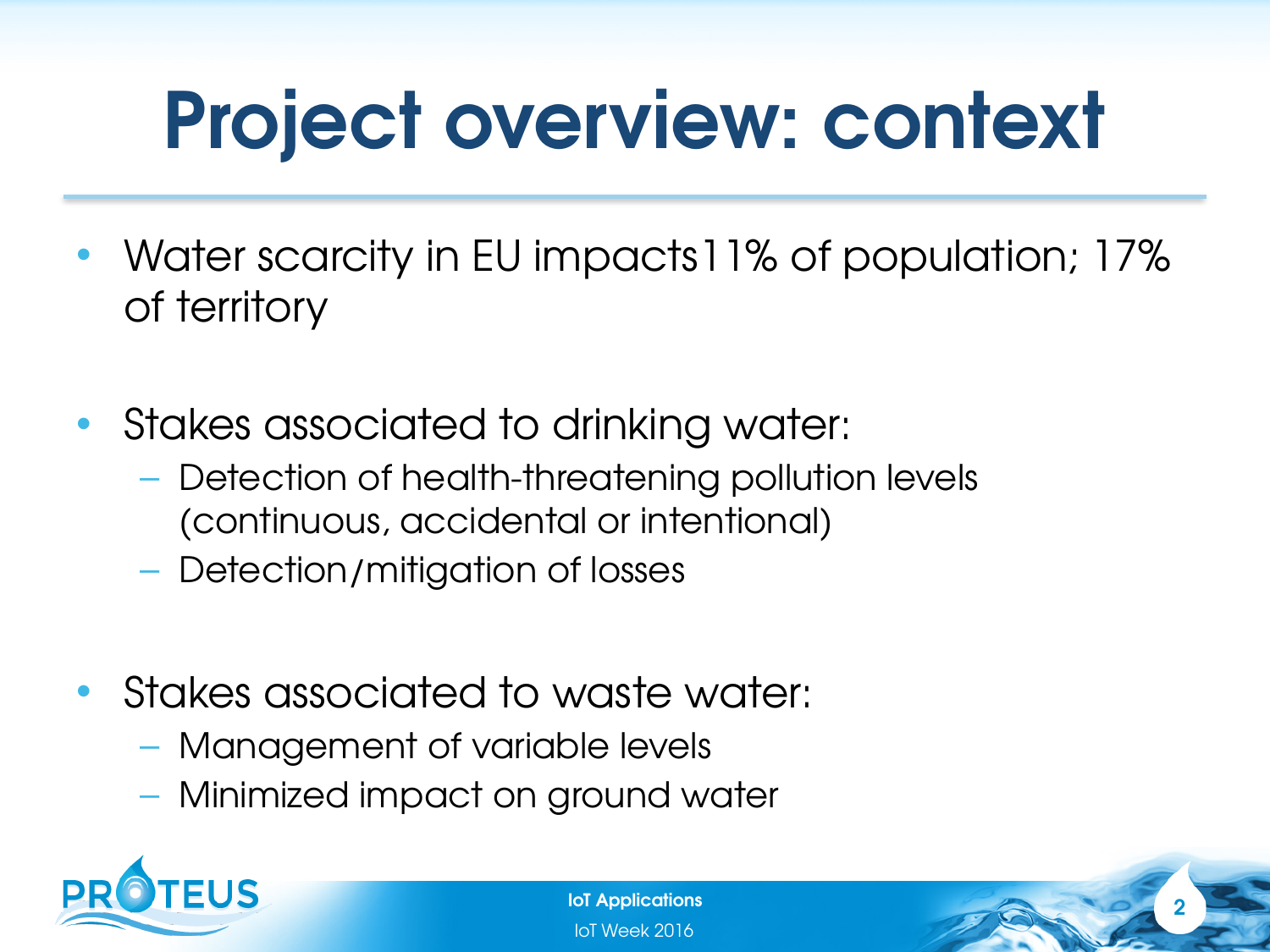

# Project overview: context
Water scarcity in EU impacts11% of population; 17% of territory

Stakes associated to drinking water:
Detection of health-threatening pollution levels (continuous, accidental or intentional)
Detection/mitigation of losses

Stakes associated to waste water:
Management of variable levels
Minimized impact on ground water
2
IoT Applications
IoT Week 2016